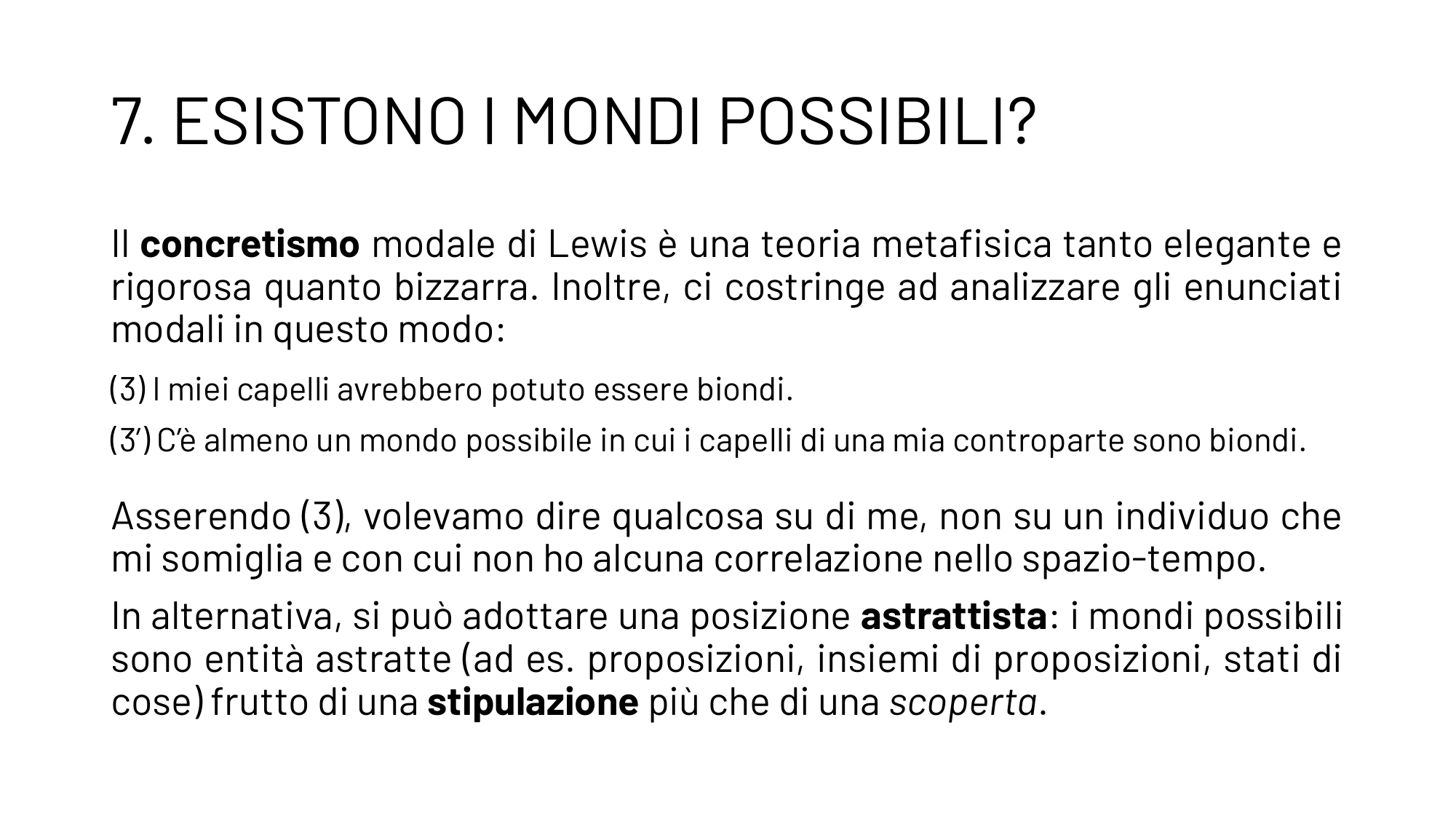

# 7. ESISTONO I MONDI POSSIBILI?
Il concretismo modale di Lewis è una teoria metafisica tanto elegante e rigorosa quanto bizzarra. Inoltre, ci costringe ad analizzare gli enunciati modali in questo modo:
(3) I miei capelli avrebbero potuto essere biondi.
(3’) C’è almeno un mondo possibile in cui i capelli di una mia controparte sono biondi.
Asserendo (3), volevamo dire qualcosa su di me, non su un individuo che mi somiglia e con cui non ho alcuna correlazione nello spazio-tempo.
In alternativa, si può adottare una posizione astrattista: i mondi possibili sono entità astratte (ad es. proposizioni, insiemi di proposizioni, stati di cose) frutto di una stipulazione più che di una scoperta.